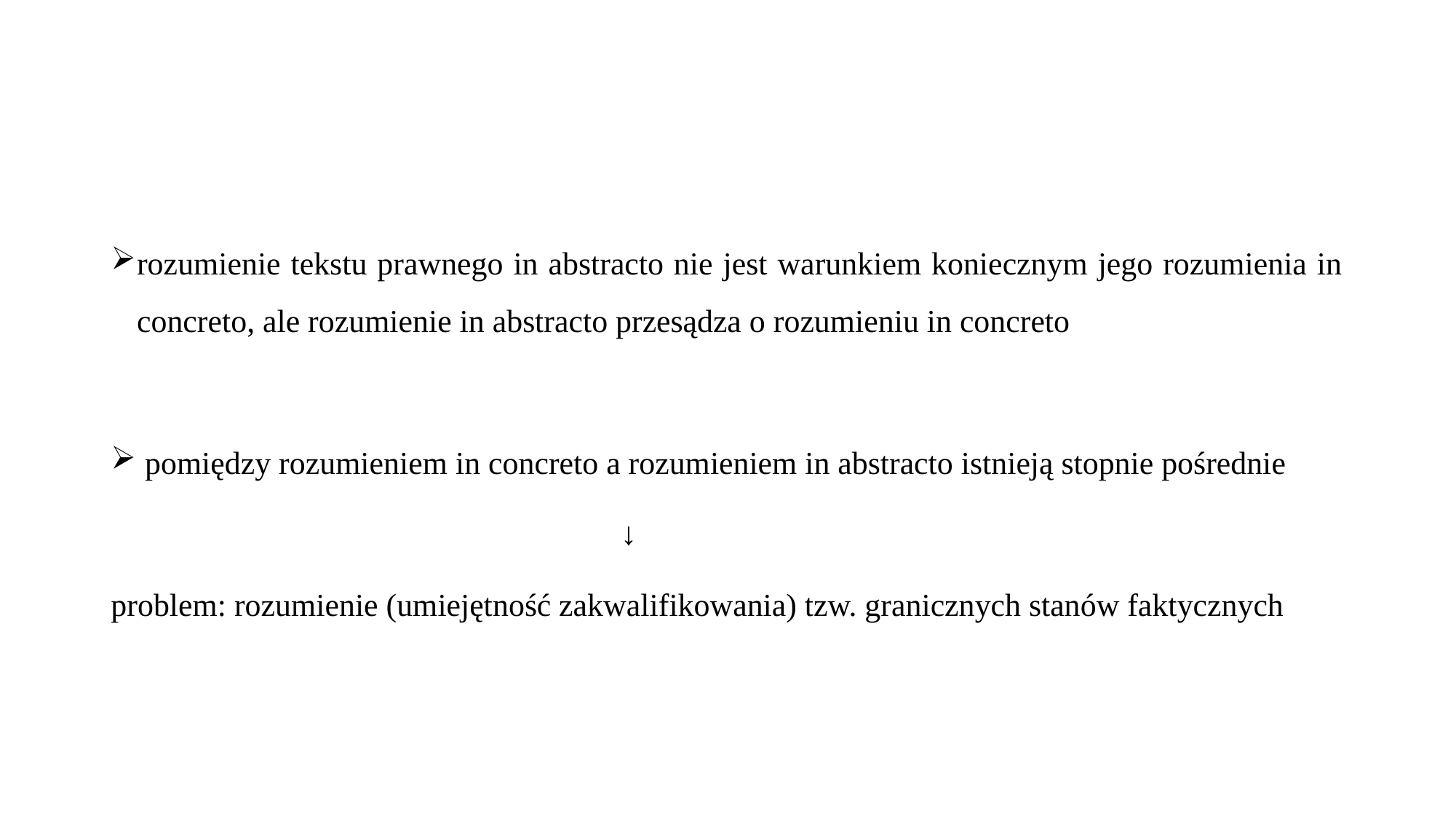

#
rozumienie tekstu prawnego in abstracto nie jest warunkiem koniecznym jego rozumienia in concreto, ale rozumienie in abstracto przesądza o rozumieniu in concreto

 pomiędzy rozumieniem in concreto a rozumieniem in abstracto istnieją stopnie pośrednie
                                                                ↓
problem: rozumienie (umiejętność zakwalifikowania) tzw. granicznych stanów faktycznych